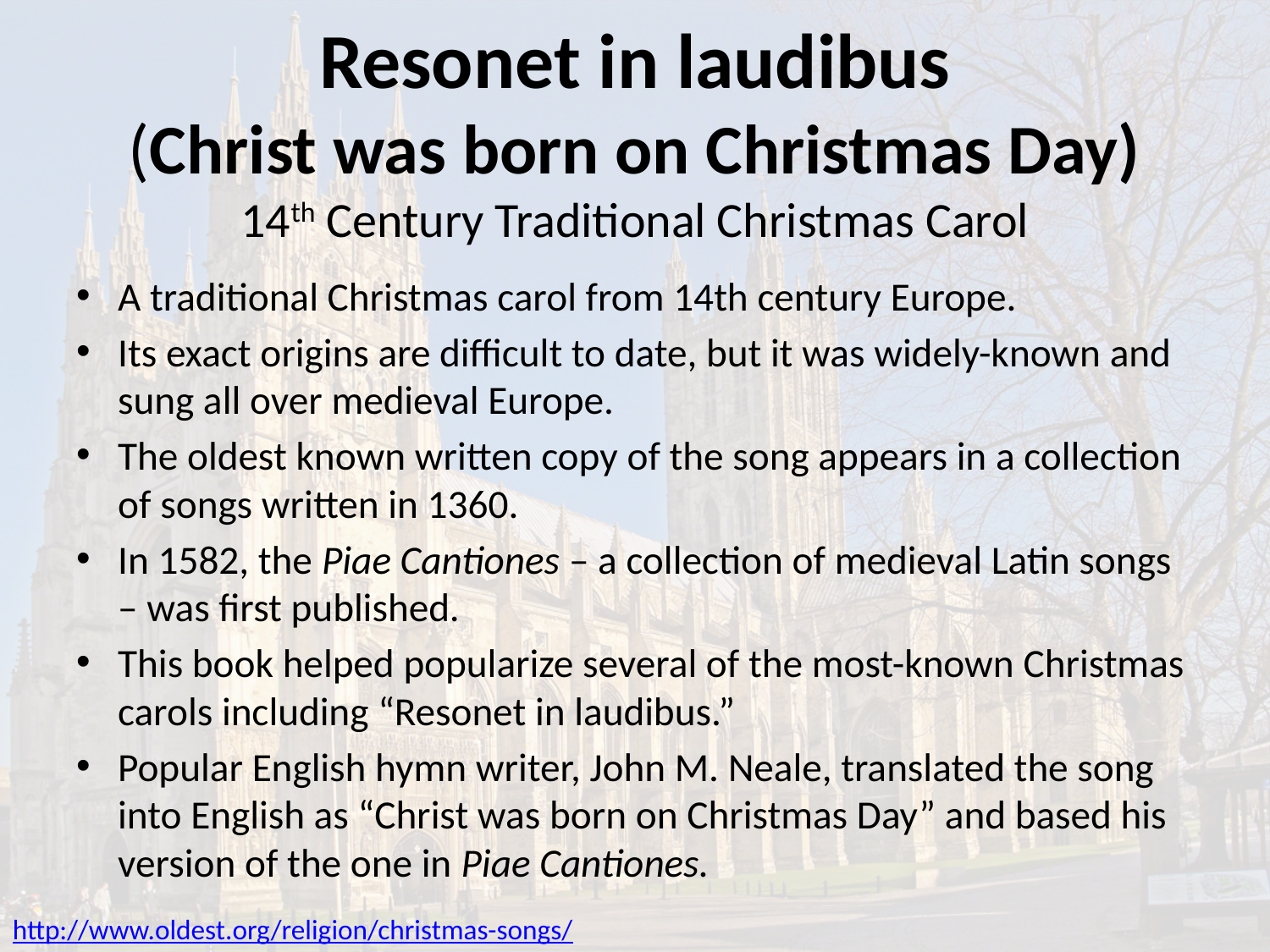

# Resonet in laudibus (Christ was born on Christmas Day) 14th Century Traditional Christmas Carol
A traditional Christmas carol from 14th century Europe.
Its exact origins are difficult to date, but it was widely-known and sung all over medieval Europe.
The oldest known written copy of the song appears in a collection of songs written in 1360.
In 1582, the Piae Cantiones – a collection of medieval Latin songs – was first published.
This book helped popularize several of the most-known Christmas carols including “Resonet in laudibus.”
Popular English hymn writer, John M. Neale, translated the song into English as “Christ was born on Christmas Day” and based his version of the one in Piae Cantiones.
http://www.oldest.org/religion/christmas-songs/